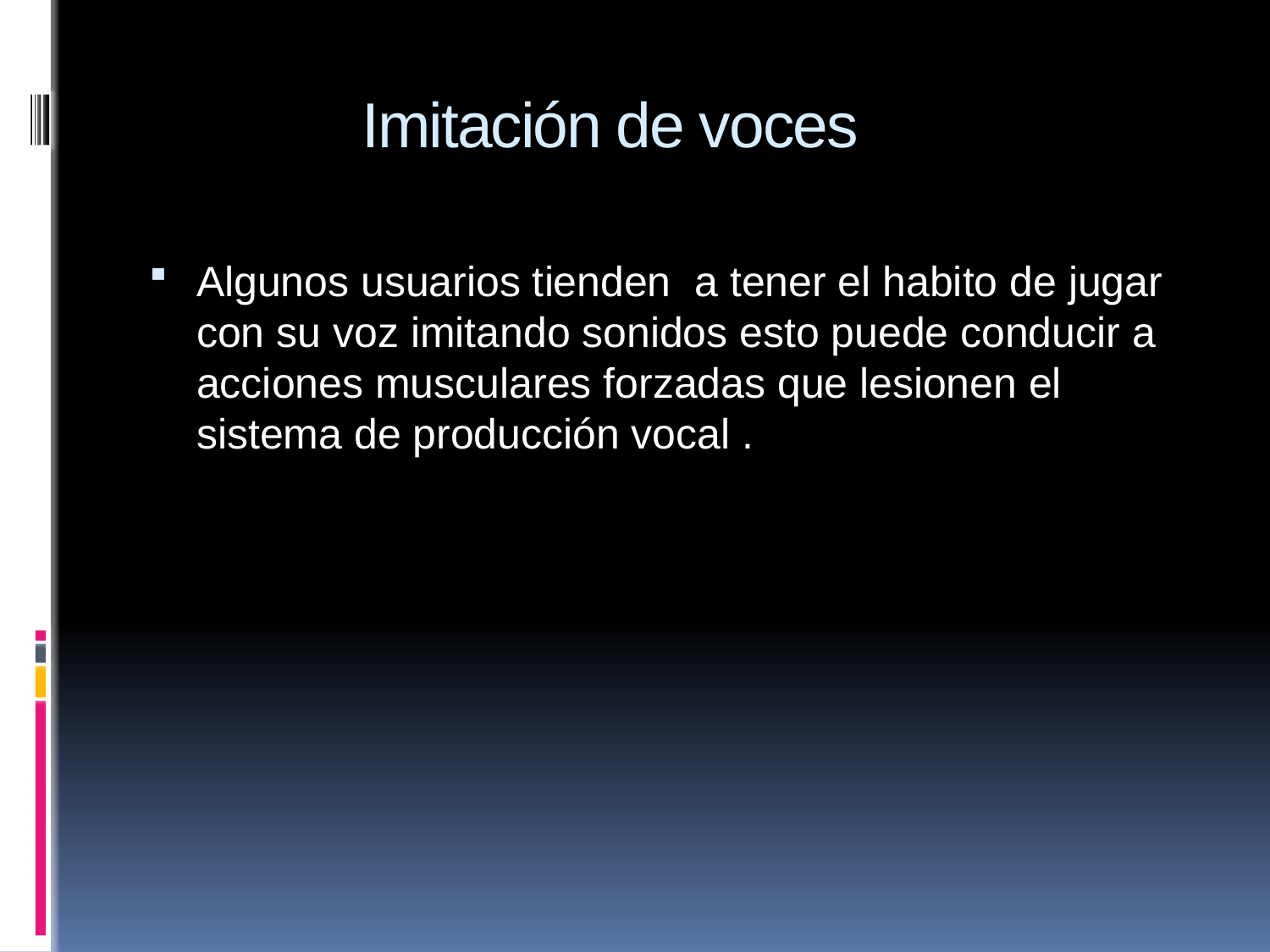

# Imitación de voces
Algunos usuarios tienden  a tener el habito de jugar con su voz imitando sonidos esto puede conducir a acciones musculares forzadas que lesionen el sistema de producción vocal .